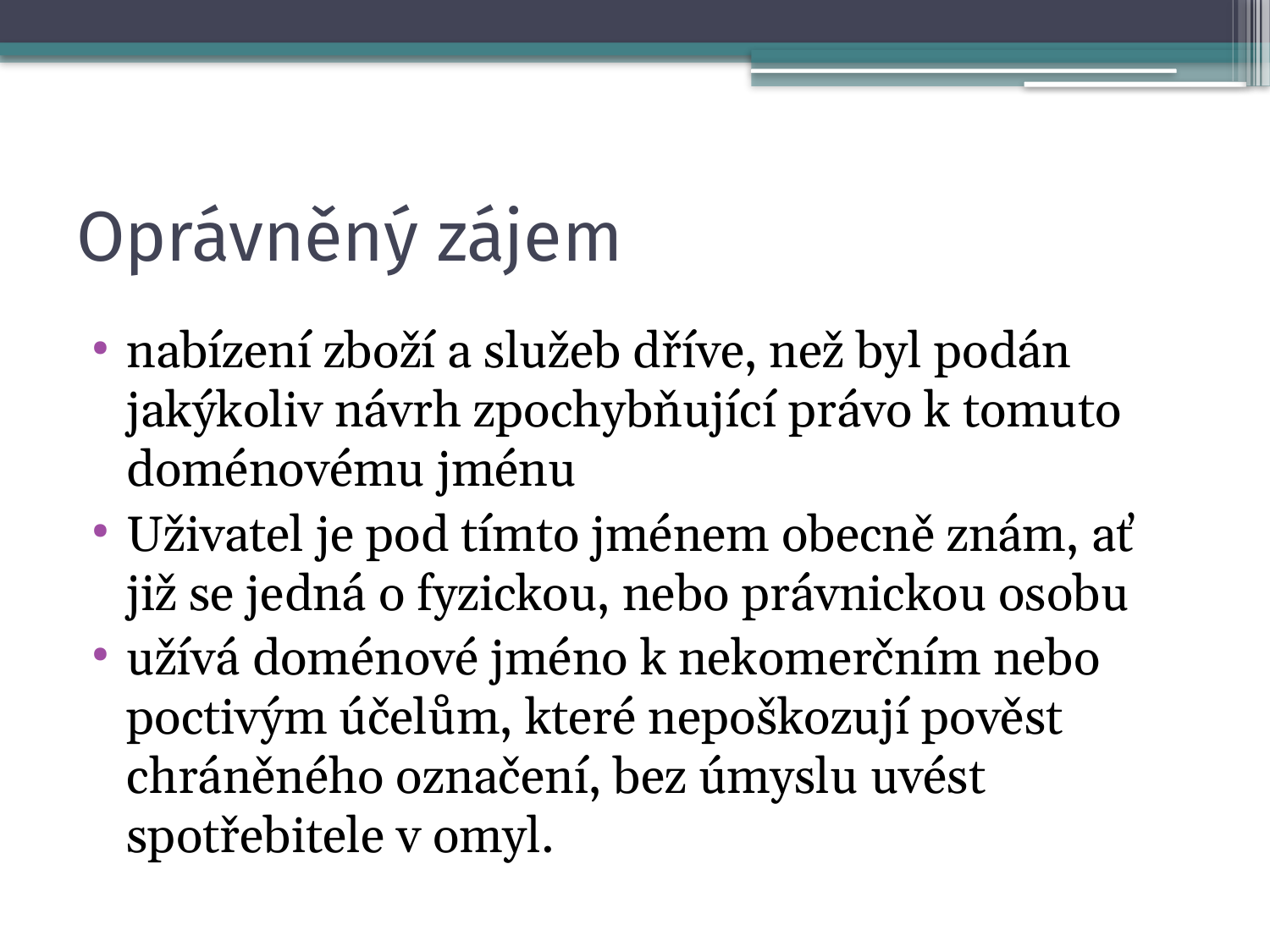

# Oprávněný zájem
nabízení zboží a služeb dříve, než byl podán jakýkoliv návrh zpochybňující právo k tomuto doménovému jménu
Uživatel je pod tímto jménem obecně znám, ať již se jedná o fyzickou, nebo právnickou osobu
užívá doménové jméno k nekomerčním nebo poctivým účelům, které nepoškozují pověst chráněného označení, bez úmyslu uvést spotřebitele v omyl.